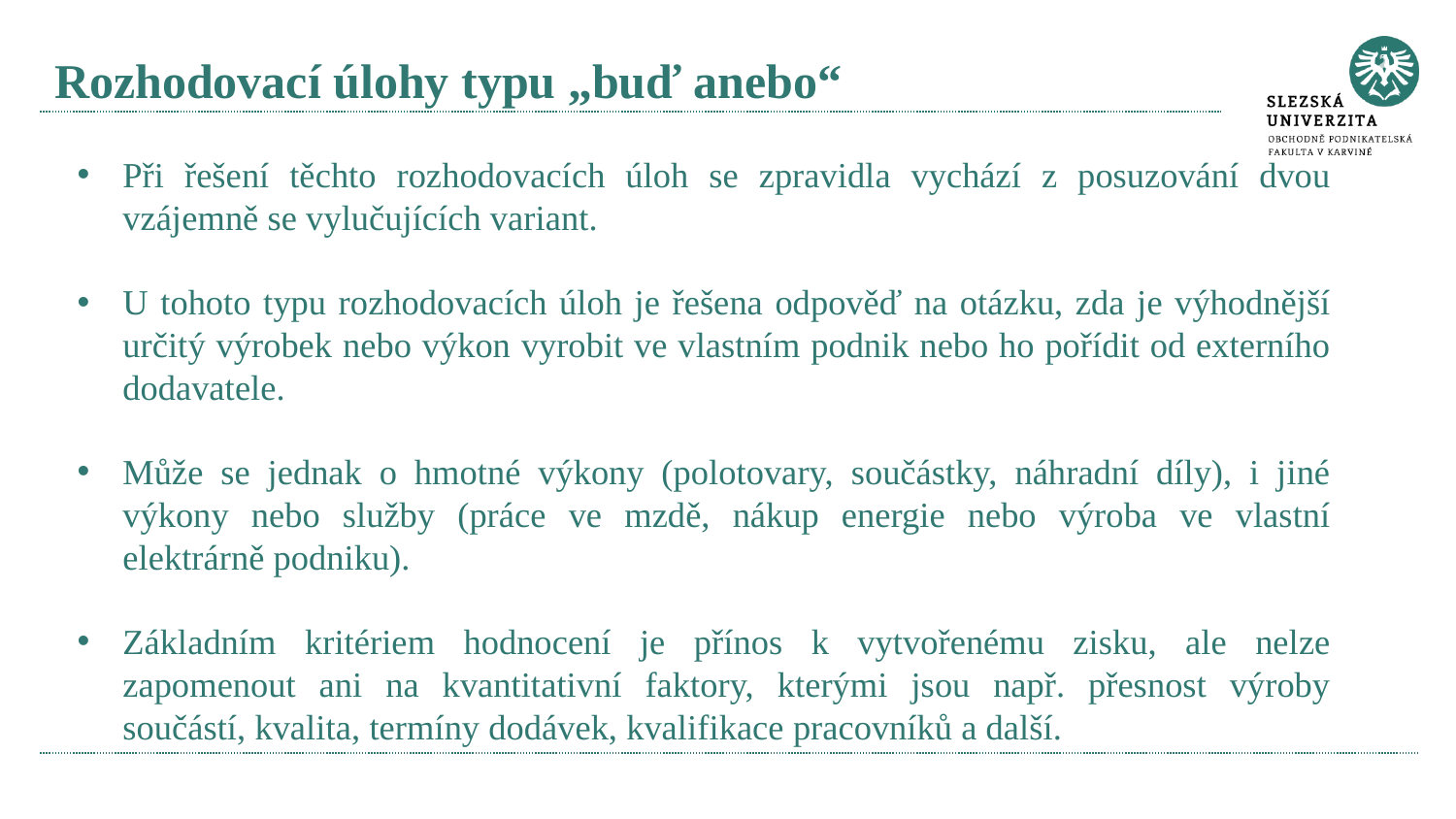

# Rozhodovací úlohy typu „buď anebo“
Při řešení těchto rozhodovacích úloh se zpravidla vychází z posuzování dvou vzájemně se vylučujících variant.

U tohoto typu rozhodovacích úloh je řešena odpověď na otázku, zda je výhodnější určitý výrobek nebo výkon vyrobit ve vlastním podnik nebo ho pořídit od externího dodavatele.

Může se jednak o hmotné výkony (polotovary, součástky, náhradní díly), i jiné výkony nebo služby (práce ve mzdě, nákup energie nebo výroba ve vlastní elektrárně podniku).

Základním kritériem hodnocení je přínos k vytvořenému zisku, ale nelze zapomenout ani na kvantitativní faktory, kterými jsou např. přesnost výroby součástí, kvalita, termíny dodávek, kvalifikace pracovníků a další.